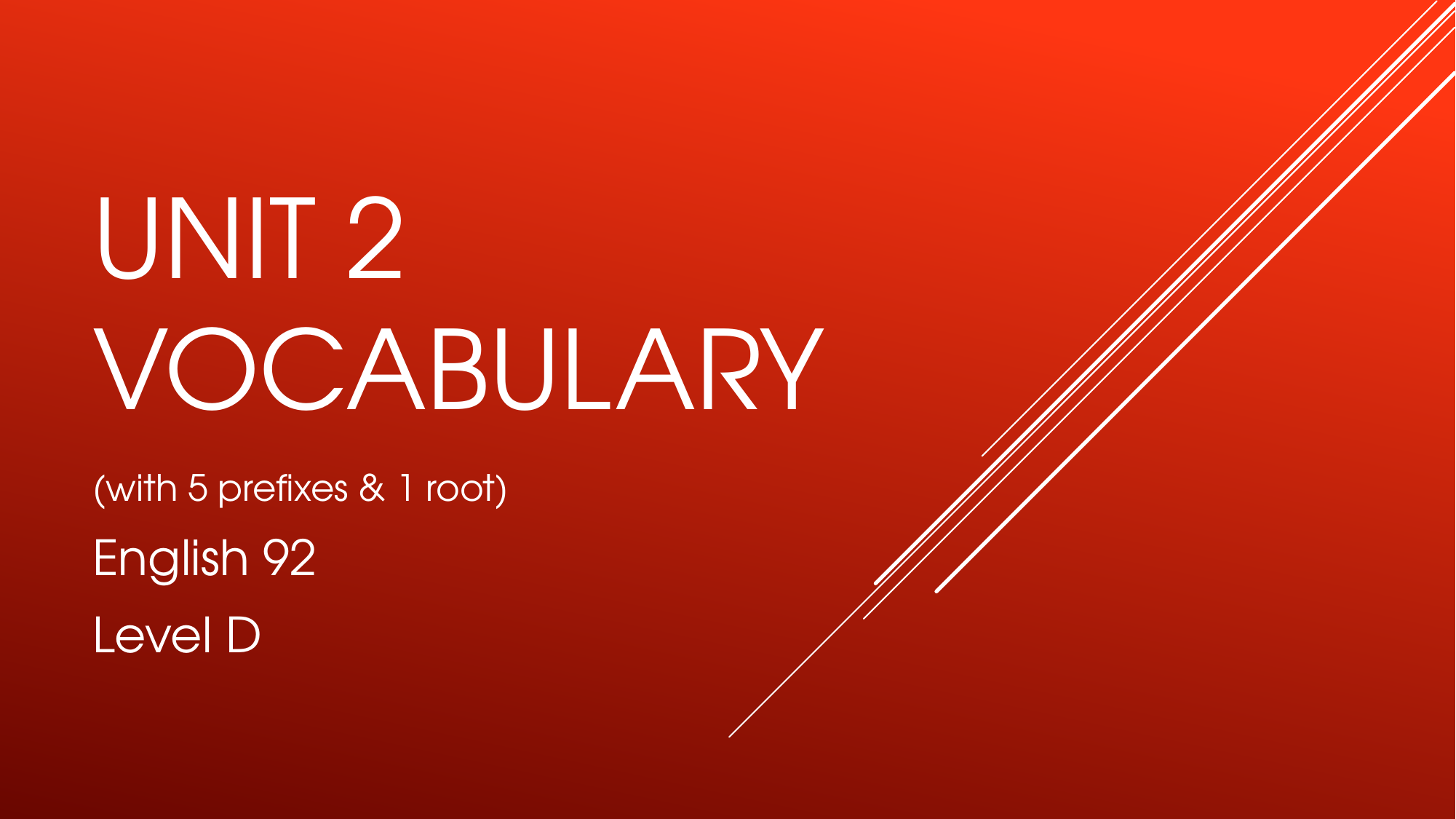

# Unit 2 vocabulary
(with 5 prefixes & 1 root)
English 92
Level D